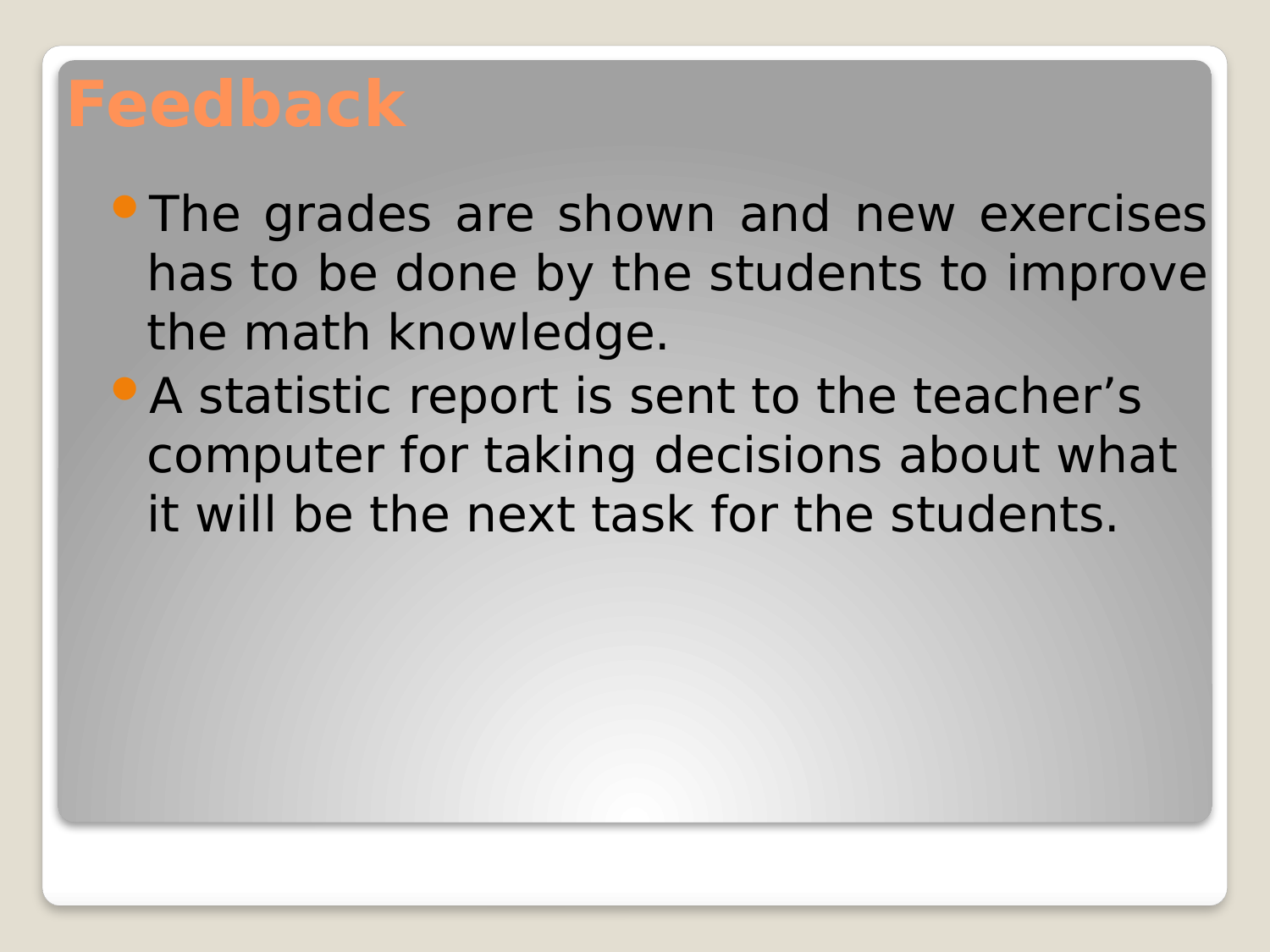

# Feedback
The grades are shown and new exercises has to be done by the students to improve the math knowledge.
A statistic report is sent to the teacher’s computer for taking decisions about what it will be the next task for the students.